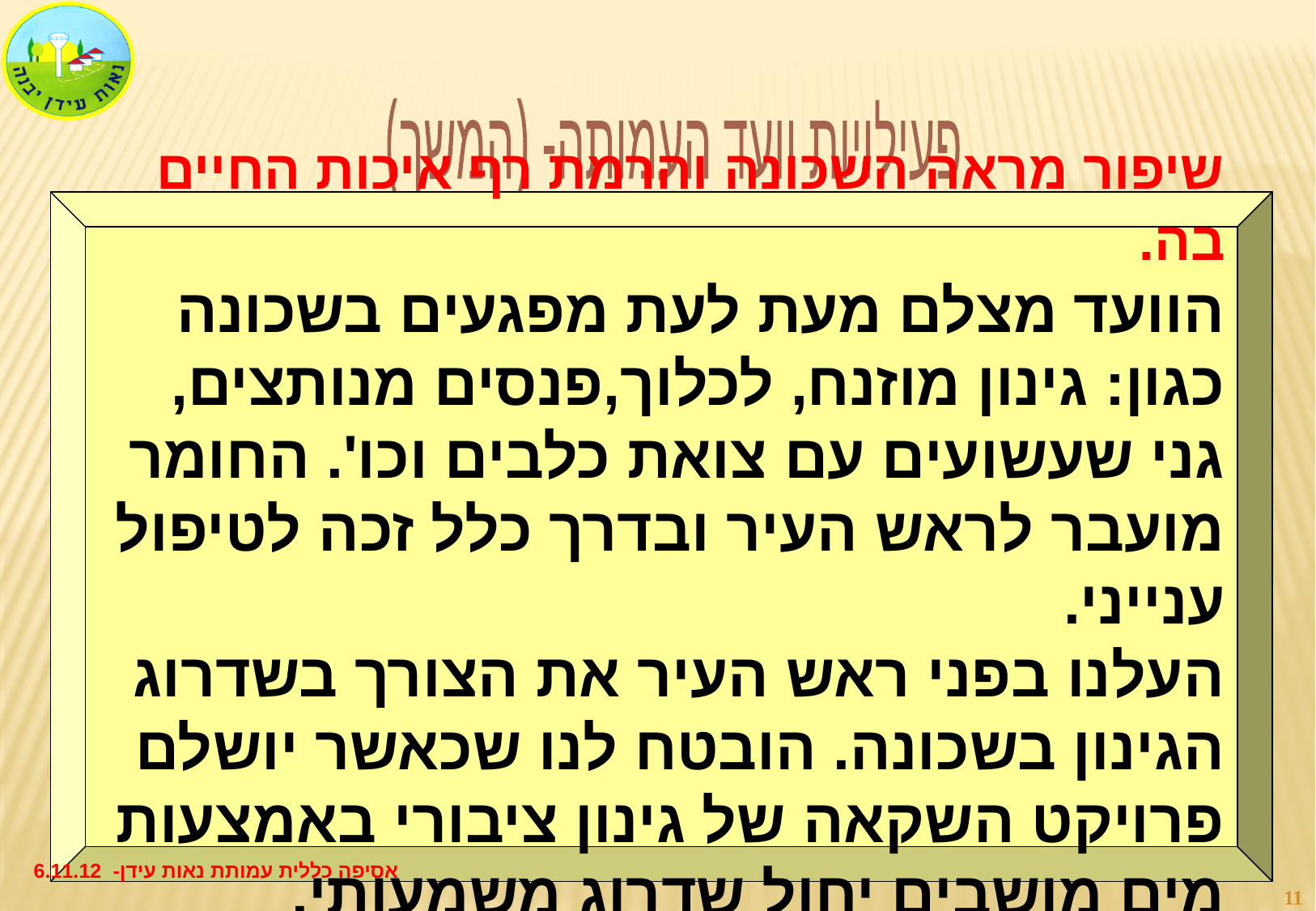

פעילויות וועד העמותה- (המשך)

שיפור מראה השכונה והרמת רף איכות החיים בה.
הוועד מצלם מעת לעת מפגעים בשכונה כגון: גינון מוזנח, לכלוך,פנסים מנותצים, גני שעשועים עם צואת כלבים וכו'. החומר מועבר לראש העיר ובדרך כלל זכה לטיפול ענייני.
העלנו בפני ראש העיר את הצורך בשדרוג הגינון בשכונה. הובטח לנו שכאשר יושלם פרויקט השקאה של גינון ציבורי באמצעות מים מושבים יחול שדרוג משמעותי.

אסיפה כללית עמותת נאות עידן-  6.11.12
11